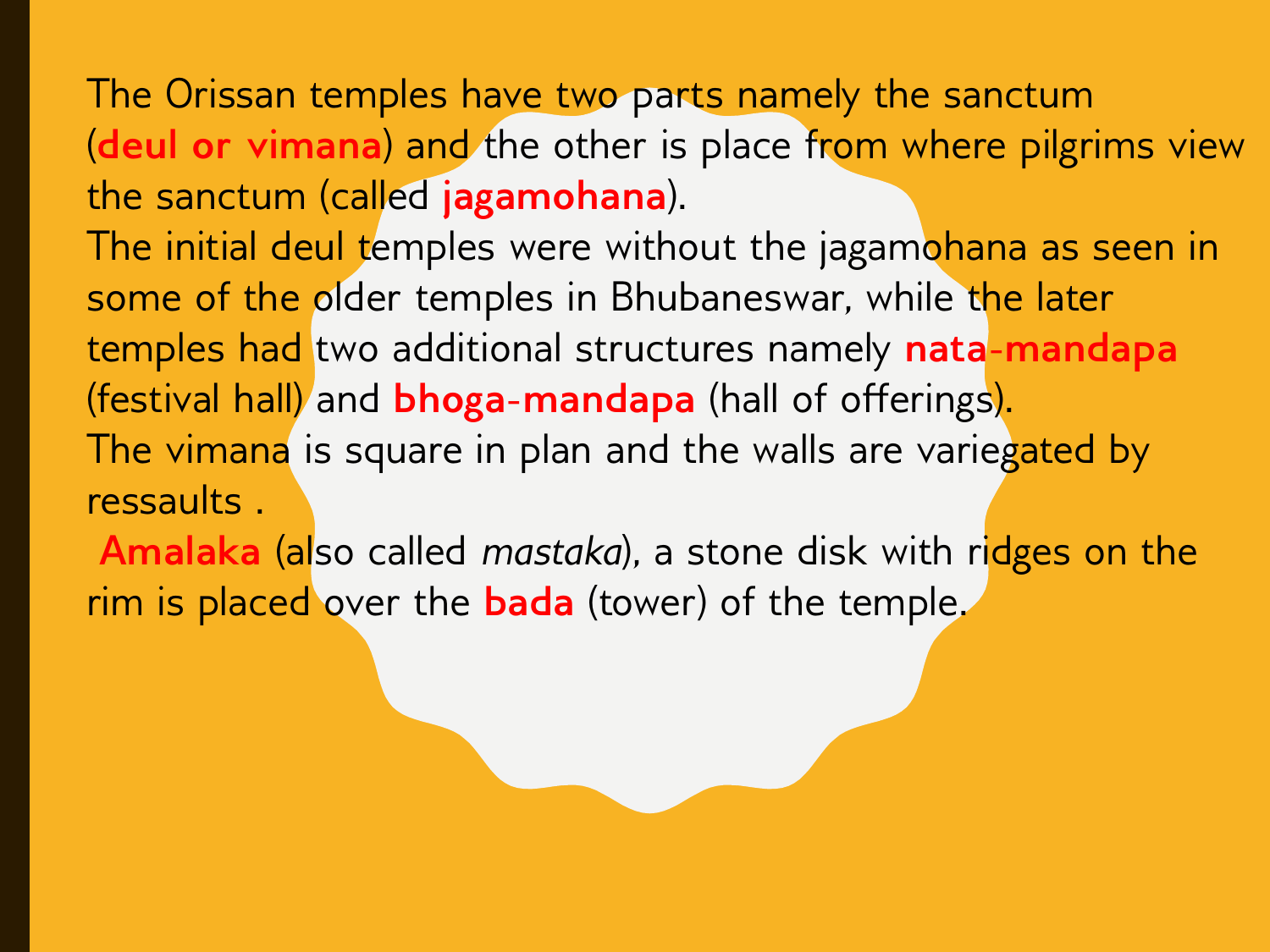

The Orissan temples have two parts namely the sanctum (deul or vimana) and the other is place from where pilgrims view the sanctum (called jagamohana).
The initial deul temples were without the jagamohana as seen in some of the older temples in Bhubaneswar, while the later temples had two additional structures namely nata-mandapa (festival hall) and bhoga-mandapa (hall of offerings).
The vimana is square in plan and the walls are variegated by ressaults .
 Amalaka (also called mastaka), a stone disk with ridges on the rim is placed over the bada (tower) of the temple.